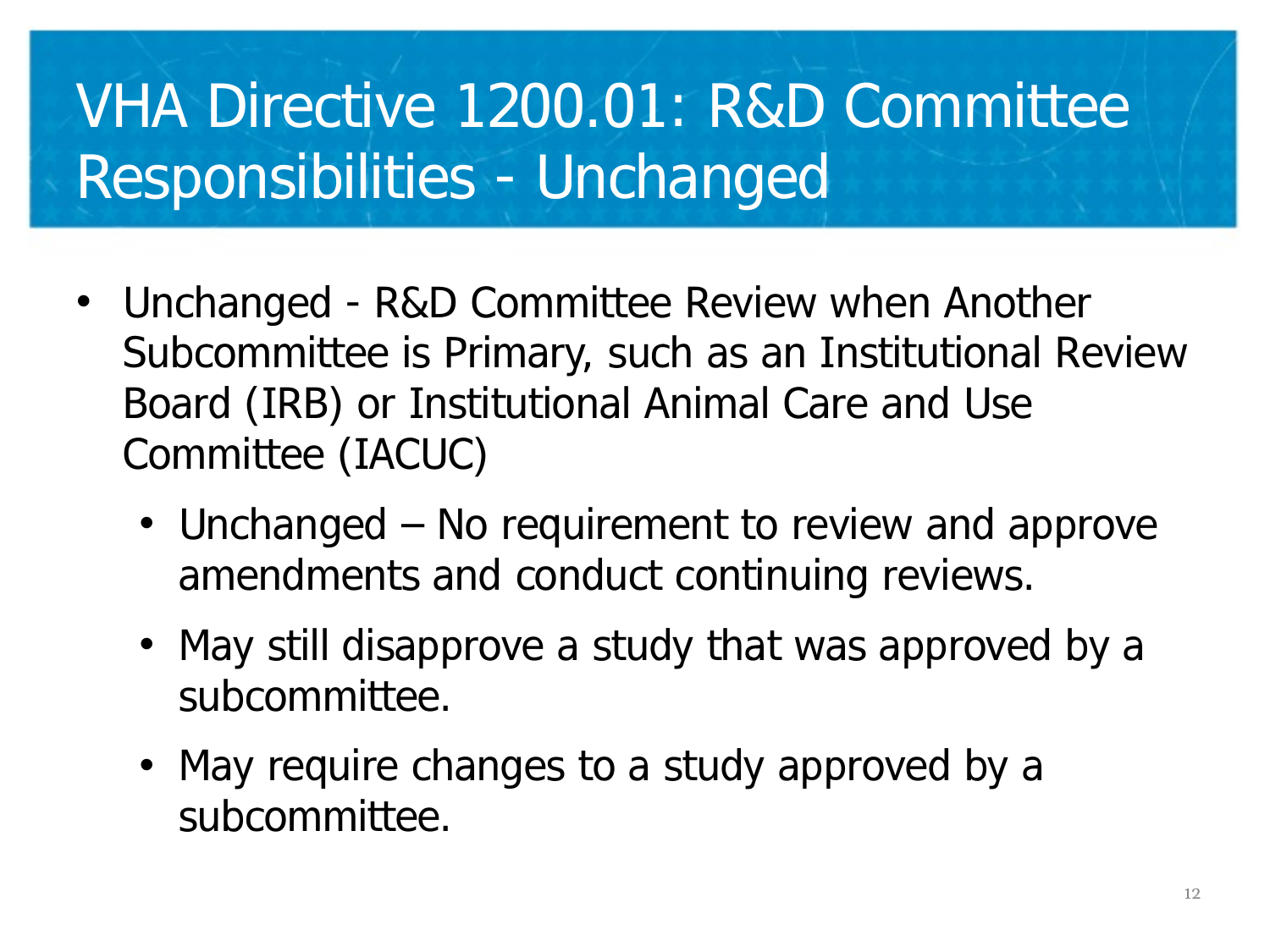

# VHA Directive 1200.01: R&D Committee Responsibilities - Unchanged
Unchanged - R&D Committee Review when Another Subcommittee is Primary, such as an Institutional Review Board (IRB) or Institutional Animal Care and Use Committee (IACUC)
Unchanged – No requirement to review and approve amendments and conduct continuing reviews.
May still disapprove a study that was approved by a subcommittee.
May require changes to a study approved by a subcommittee.